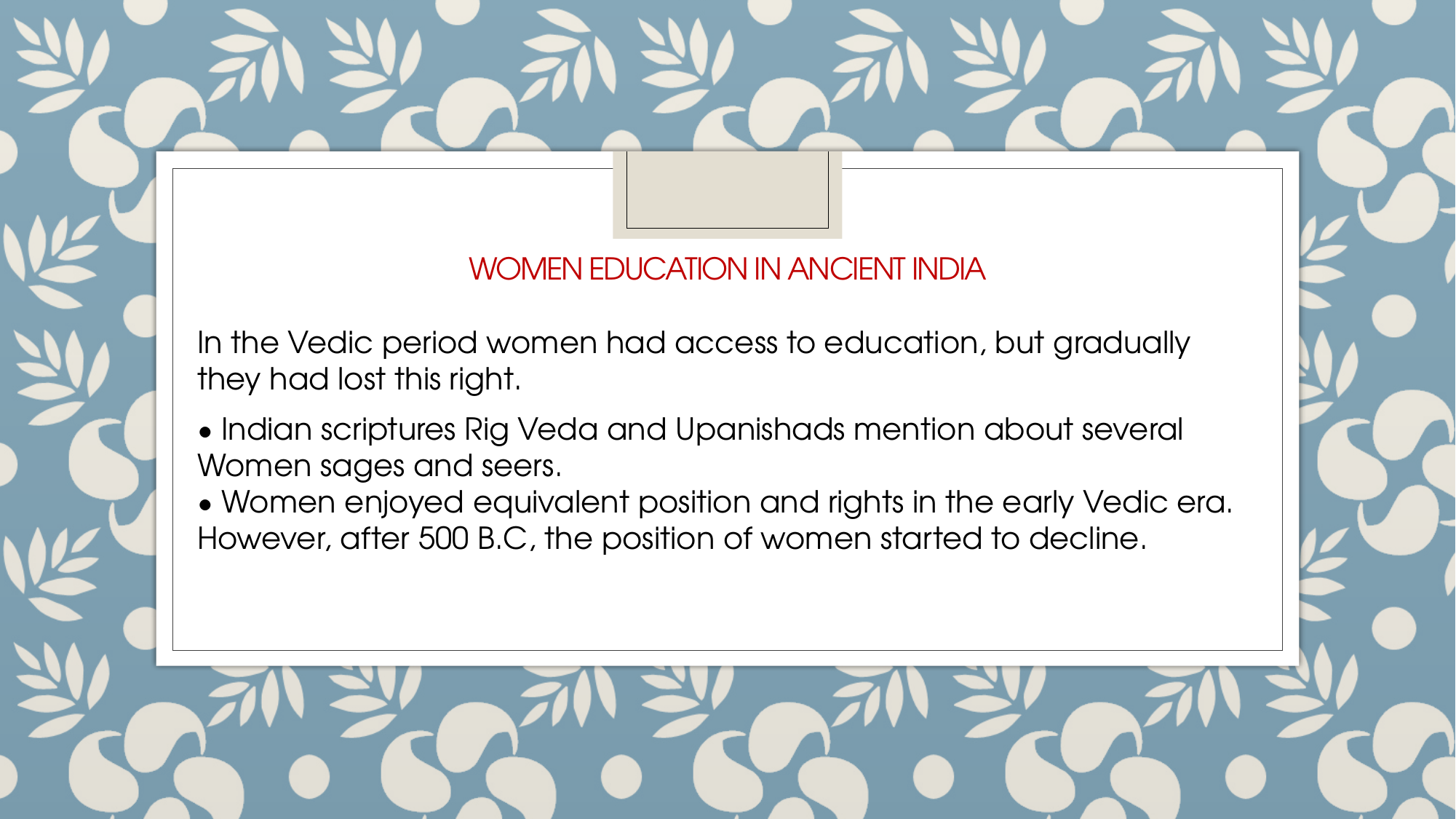

# Women Education in Ancient India
In the Vedic period women had access to education, but gradually they had lost this right.
• Indian scriptures Rig Veda and Upanishads mention about several Women sages and seers.
• Women enjoyed equivalent position and rights in the early Vedic era. However, after 500 B.C, the position of women started to decline.